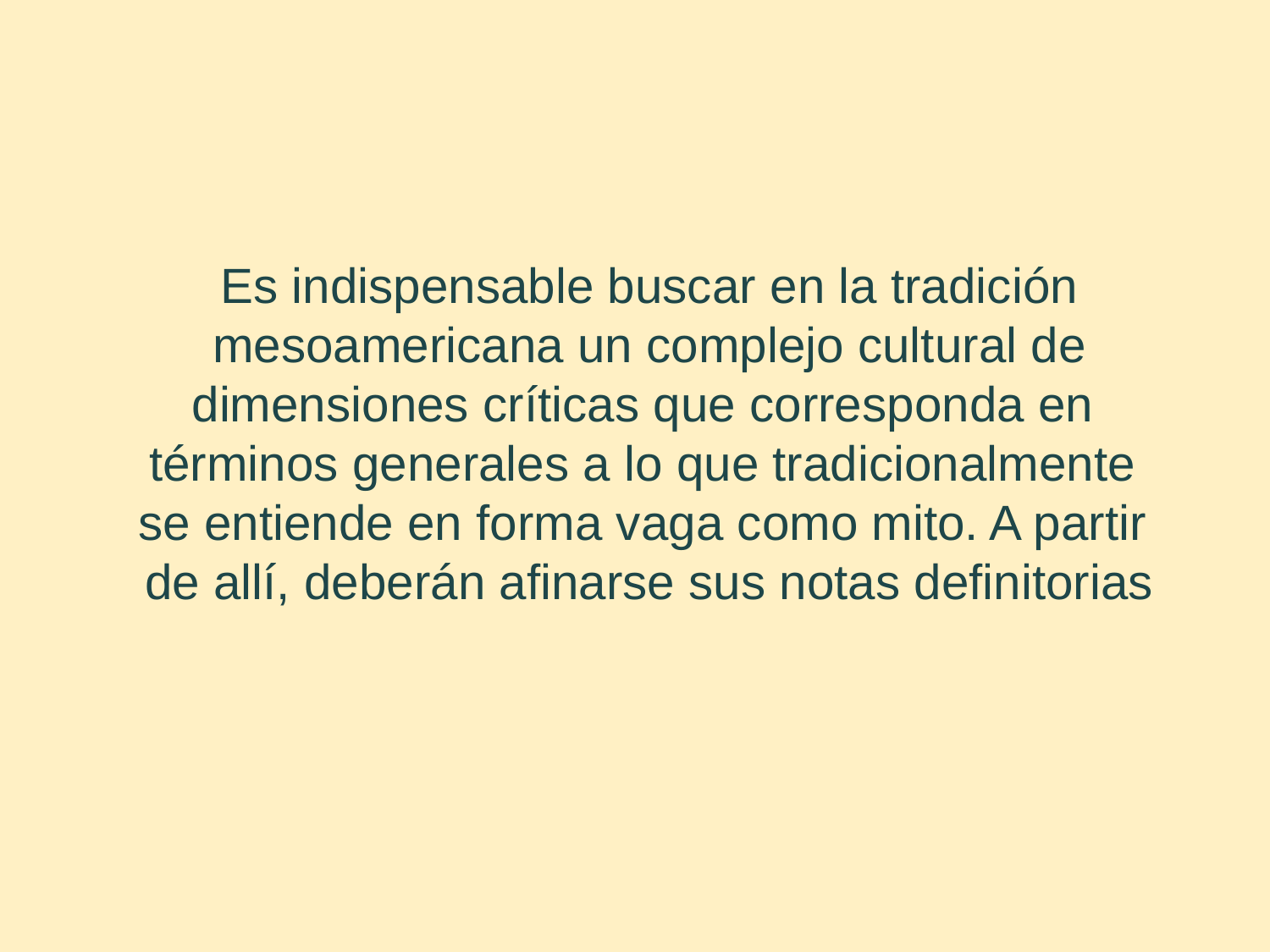

Es indispensable buscar en la tradición mesoamericana un complejo cultural de dimensiones críticas que corresponda en
términos generales a lo que tradicionalmente
se entiende en forma vaga como mito. A partir
de allí, deberán afinarse sus notas definitorias